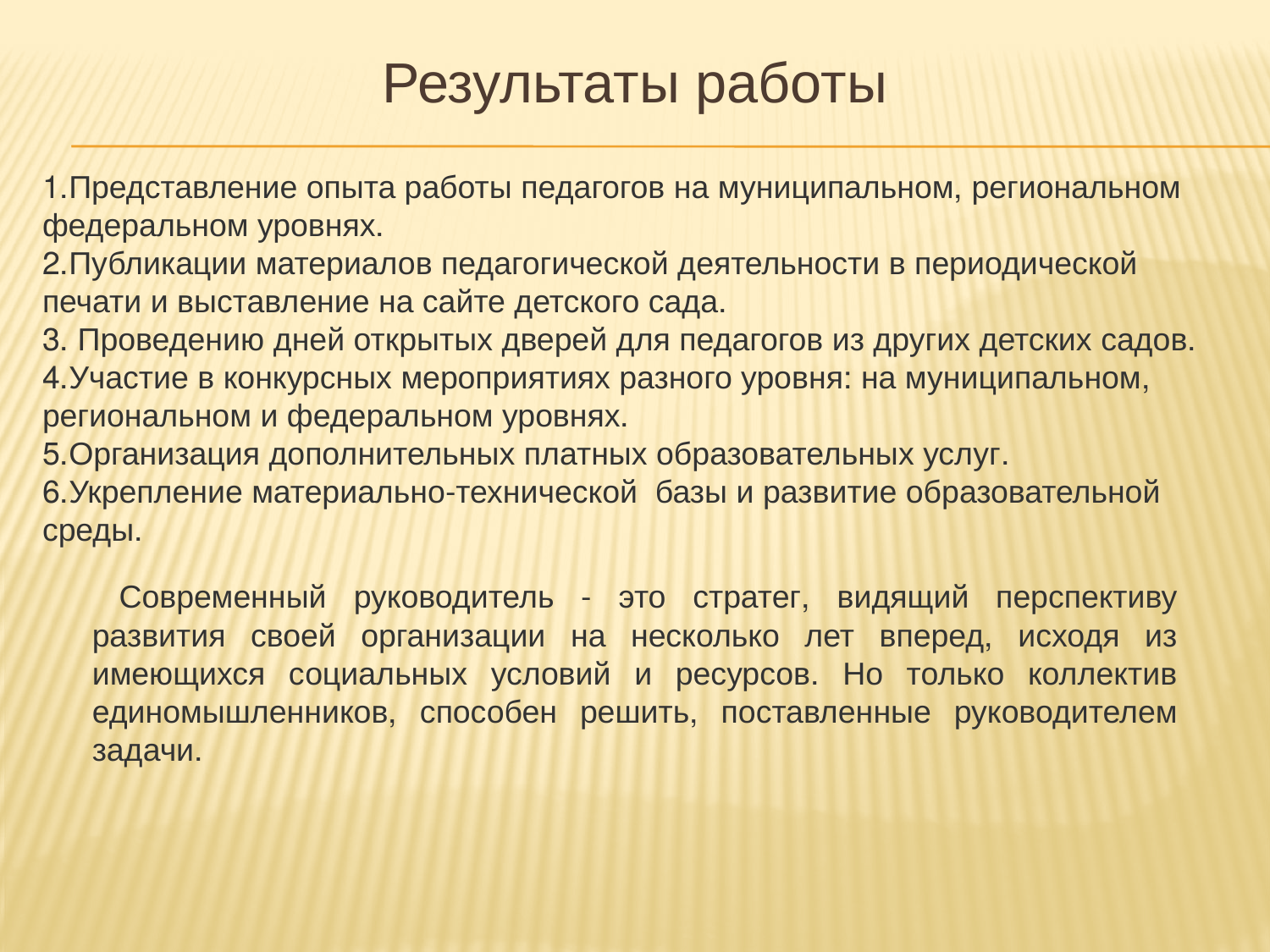

Результаты работы
1.Представление опыта работы педагогов на муниципальном, региональном федеральном уровнях.
2.Публикации материалов педагогической деятельности в периодической печати и выставление на сайте детского сада.
3. Проведению дней открытых дверей для педагогов из других детских садов.
4.Участие в конкурсных мероприятиях разного уровня: на муниципальном, региональном и федеральном уровнях.
5.Организация дополнительных платных образовательных услуг.
6.Укрепление материально-технической  базы и развитие образовательной среды.
 Современный руководитель - это стратег, видящий перспективу развития своей организации на несколько лет вперед, исходя из имеющихся социальных условий и ресурсов. Но только коллектив единомышленников, способен решить, поставленные руководителем задачи.